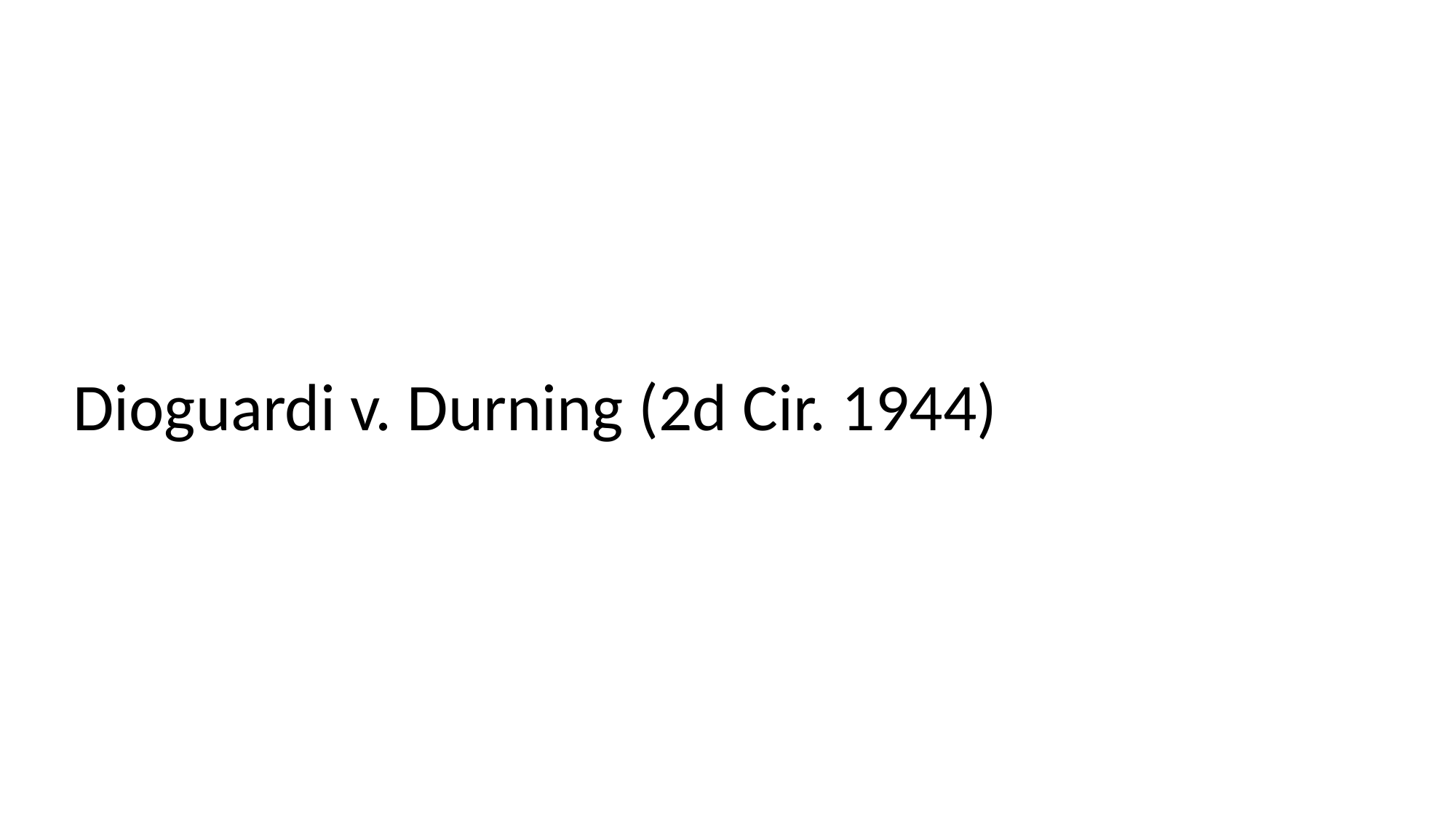

# Dioguardi v. Durning (2d Cir. 1944)